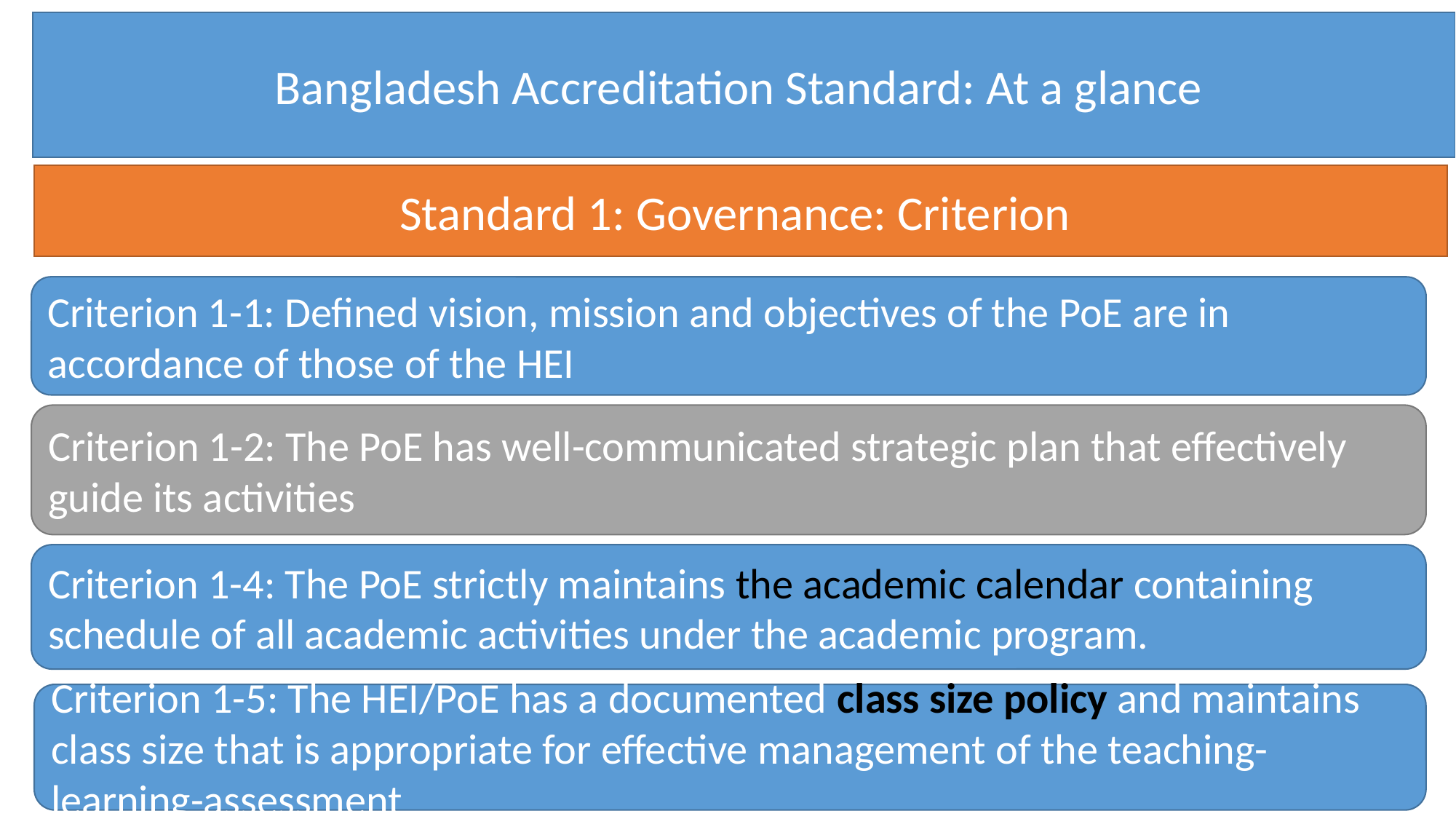

Bangladesh Accreditation Standard: At a glance
Standard 1: Governance: Criterion
Criterion 1-1: Defined vision, mission and objectives of the PoE are in accordance of those of the HEI
Criterion 1-2: The PoE has well-communicated strategic plan that effectively guide its activities
Criterion 1-4: The PoE strictly maintains the academic calendar containing schedule of all academic activities under the academic program.
Criterion 1-5: The HEI/PoE has a documented class size policy and maintains class size that is appropriate for effective management of the teaching-learning-assessment